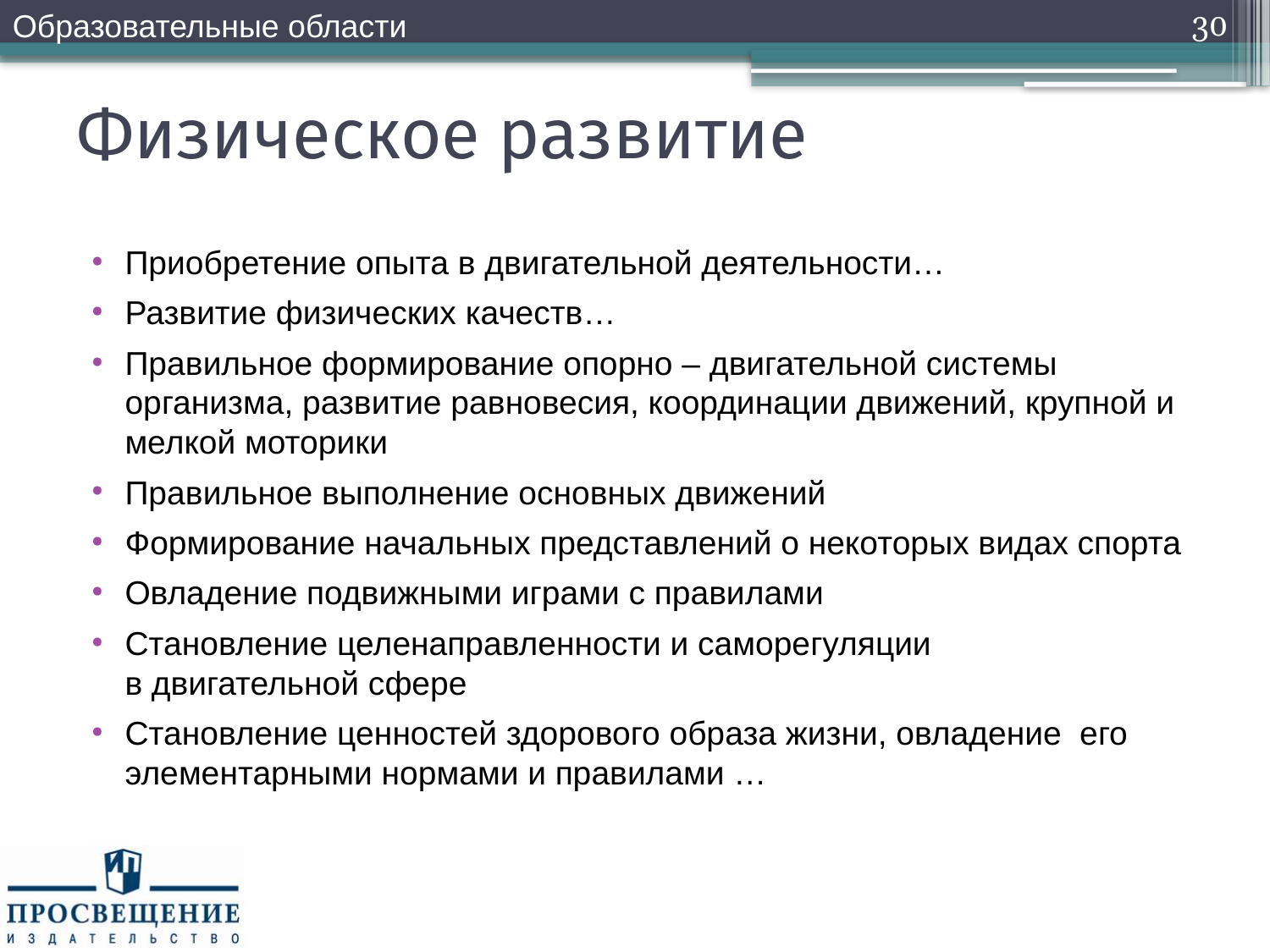

Образовательные области
30
# Физическое развитие
Приобретение опыта в двигательной деятельности…
Развитие физических качеств…
Правильное формирование опорно – двигательной системы организма, развитие равновесия, координации движений, крупной и мелкой моторики
Правильное выполнение основных движений
Формирование начальных представлений о некоторых видах спорта
Овладение подвижными играми с правилами
Становление целенаправленности и саморегуляции
в двигательной сфере
Становление ценностей здорового образа жизни, овладение  его элементарными нормами и правилами …